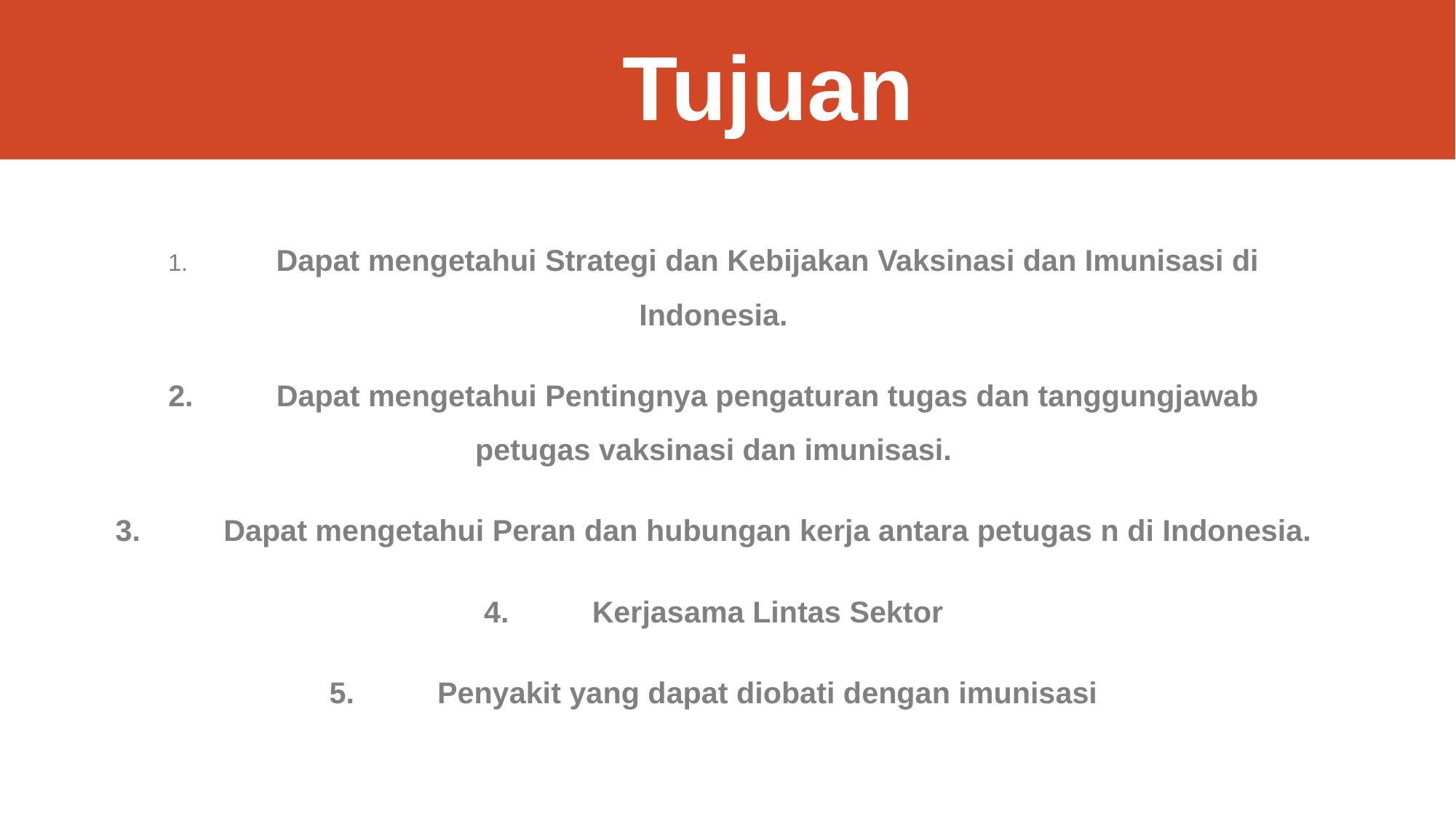

# Tujuan
1.	Dapat mengetahui Strategi dan Kebijakan Vaksinasi dan Imunisasi di Indonesia.
2.	Dapat mengetahui Pentingnya pengaturan tugas dan tanggungjawab petugas vaksinasi dan imunisasi.
3.	Dapat mengetahui Peran dan hubungan kerja antara petugas n di Indonesia.
4.	Kerjasama Lintas Sektor
5.	Penyakit yang dapat diobati dengan imunisasi